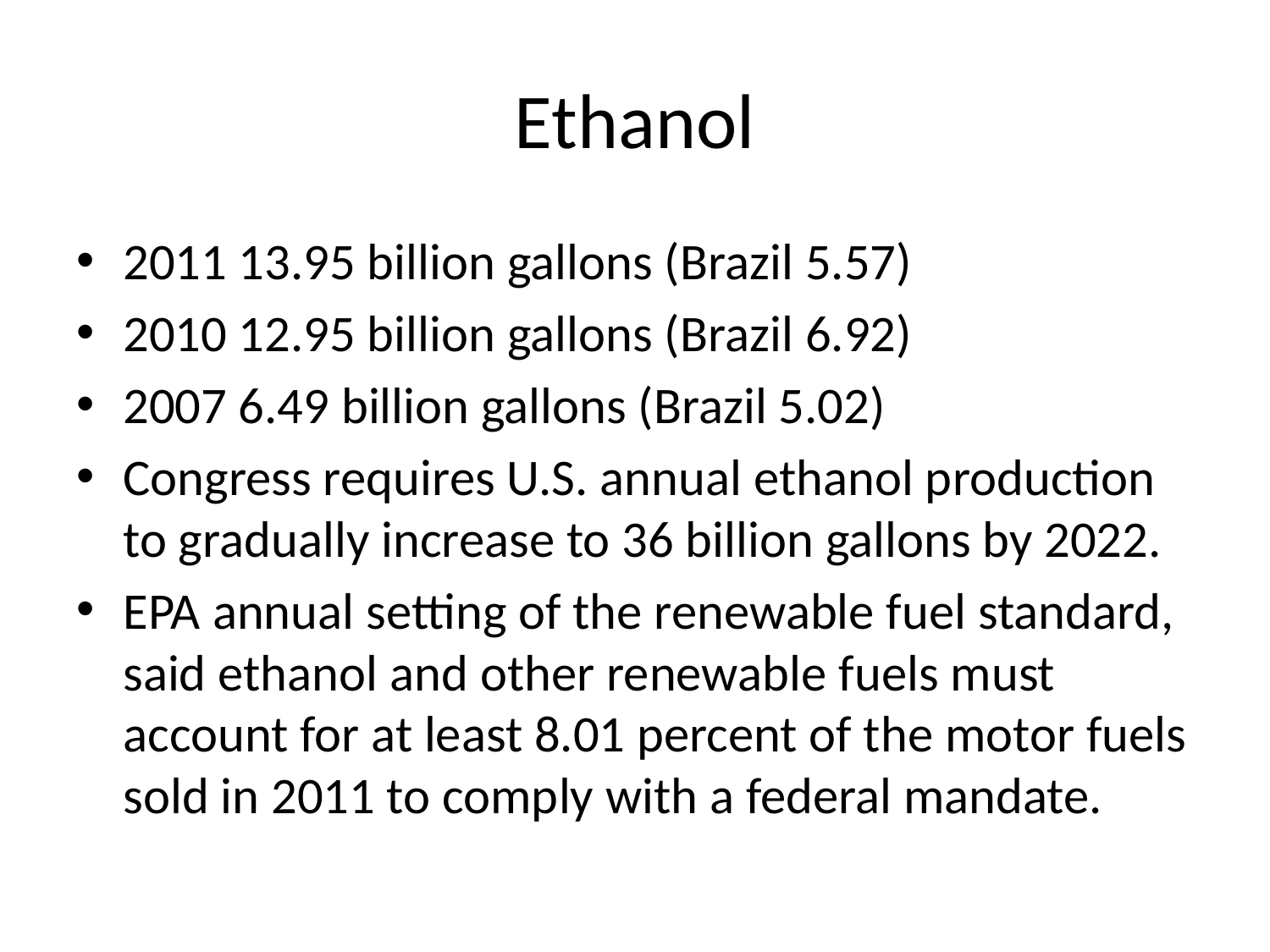

# Ethanol
2011	13.95 billion gallons (Brazil 5.57)
2010	12.95 billion gallons (Brazil 6.92)
2007	6.49 billion gallons (Brazil 5.02)
Congress requires U.S. annual ethanol production to gradually increase to 36 billion gallons by 2022.
EPA annual setting of the renewable fuel standard, said ethanol and other renewable fuels must account for at least 8.01 percent of the motor fuels sold in 2011 to comply with a federal mandate.